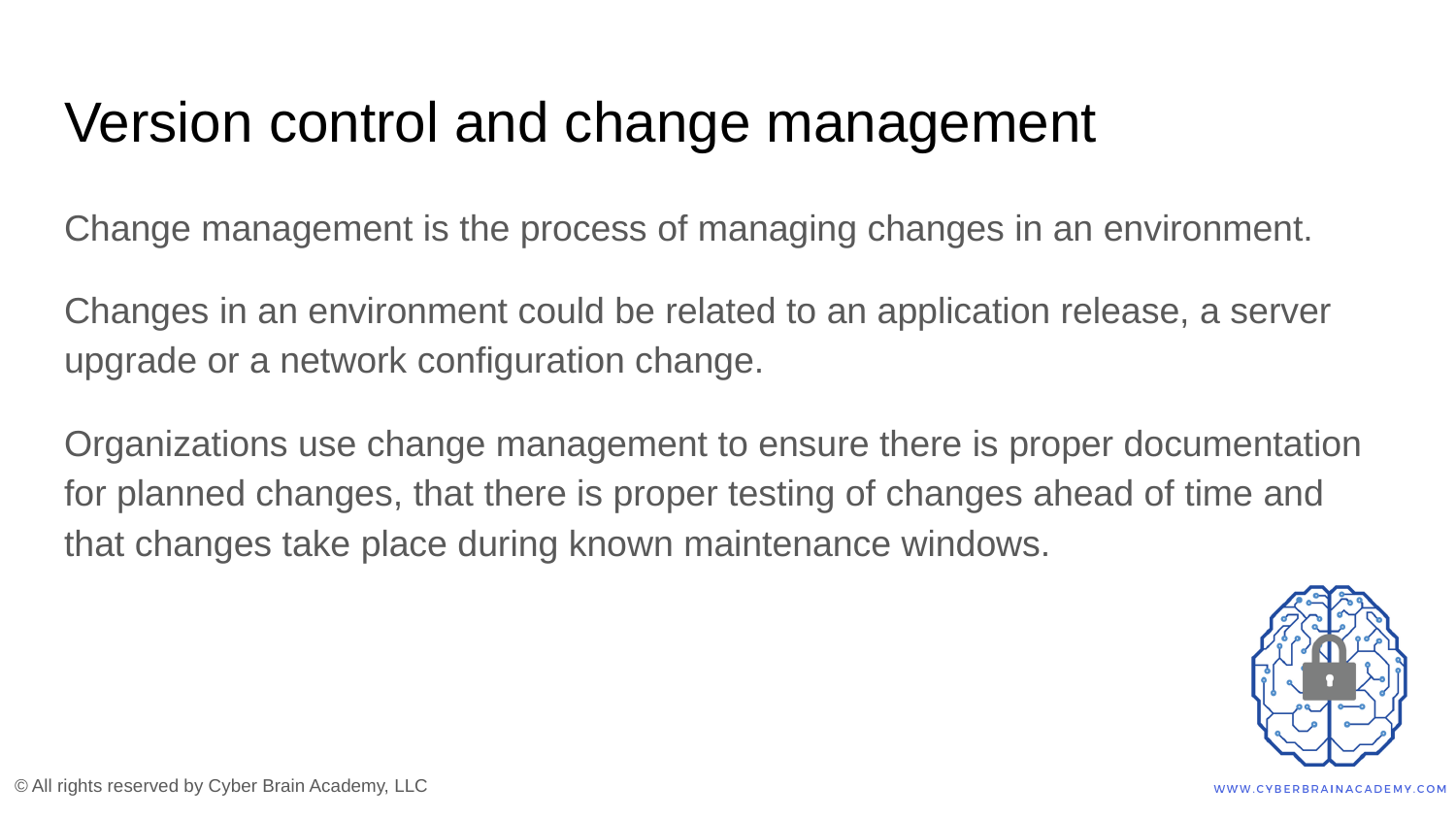

# Version control and change management

Change management is the process of managing changes in an environment.
Changes in an environment could be related to an application release, a server upgrade or a network configuration change.
Organizations use change management to ensure there is proper documentation for planned changes, that there is proper testing of changes ahead of time and that changes take place during known maintenance windows.